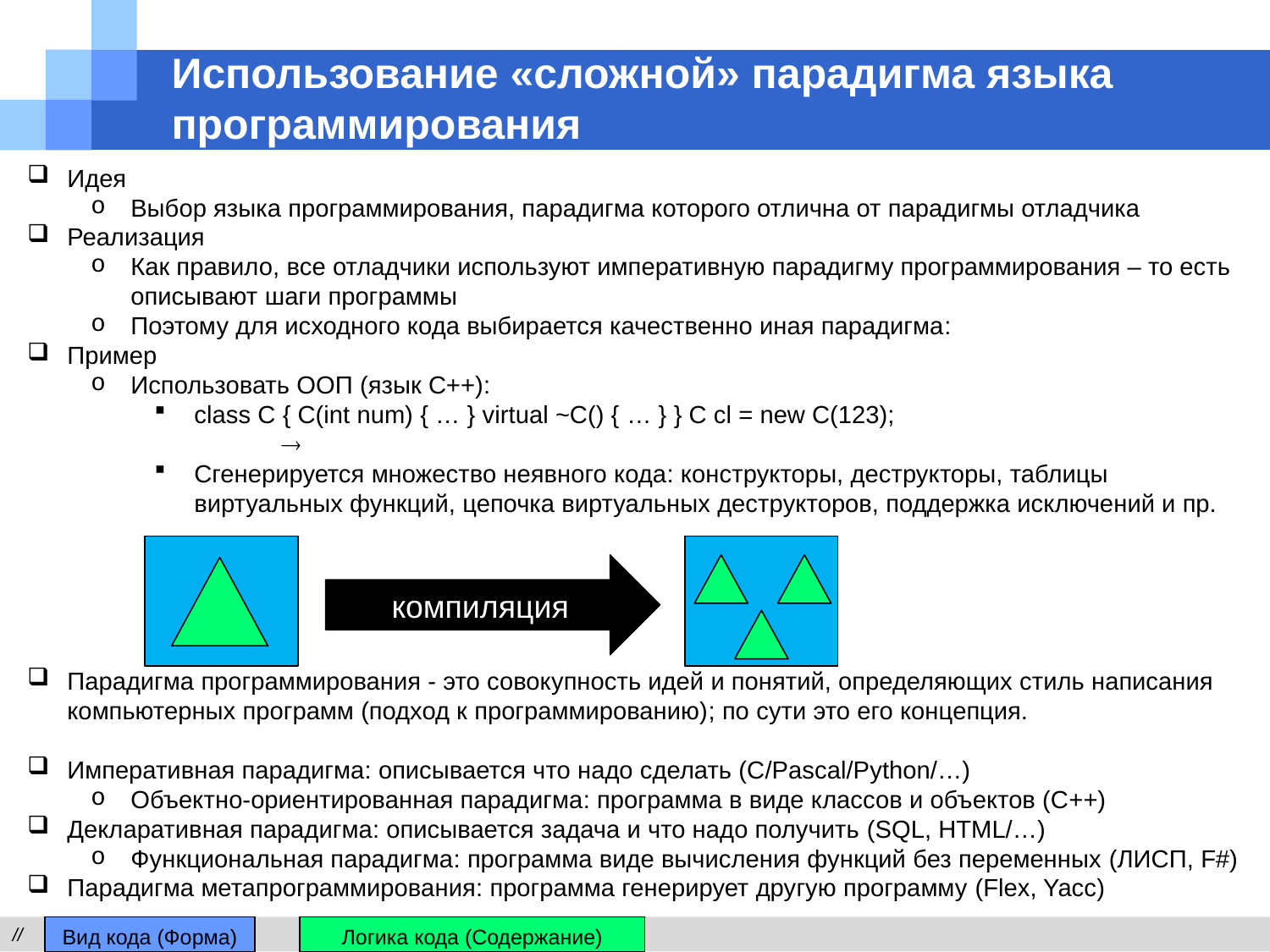

# Использование «сложной» парадигма языка программирования
Идея
Выбор языка программирования, парадигма которого отлична от парадигмы отладчика
Реализация
Как правило, все отладчики используют императивную парадигму программирования – то есть описывают шаги программы
Поэтому для исходного кода выбирается качественно иная парадигма:
Пример
Использовать ООП (язык С++):
class C { C(int num) { … } virtual ~C() { … } } C cl = new C(123);
	→
Сгенерируется множество неявного кода: конструкторы, деструкторы, таблицы виртуальных функций, цепочка виртуальных деструкторов, поддержка исключений и пр.

Парадигма программирования - это совокупность идей и понятий, определяющих стиль написания компьютерных программ (подход к программированию); по сути это его концепция.

Императивная парадигма: описывается что надо сделать (С/Pascal/Python/…)
Объектно-ориентированная парадигма: программа в виде классов и объектов (С++)
Декларативная парадигма: описывается задача и что надо получить (SQL, HTML/…)
Функциональная парадигма: программа виде вычисления функций без переменных (ЛИСП, F#)
Парадигма метапрограммирования: программа генерирует другую программу (Flex, Yacc)

компиляция

//
Вид кода (Форма)
Логика кода (Содержание)